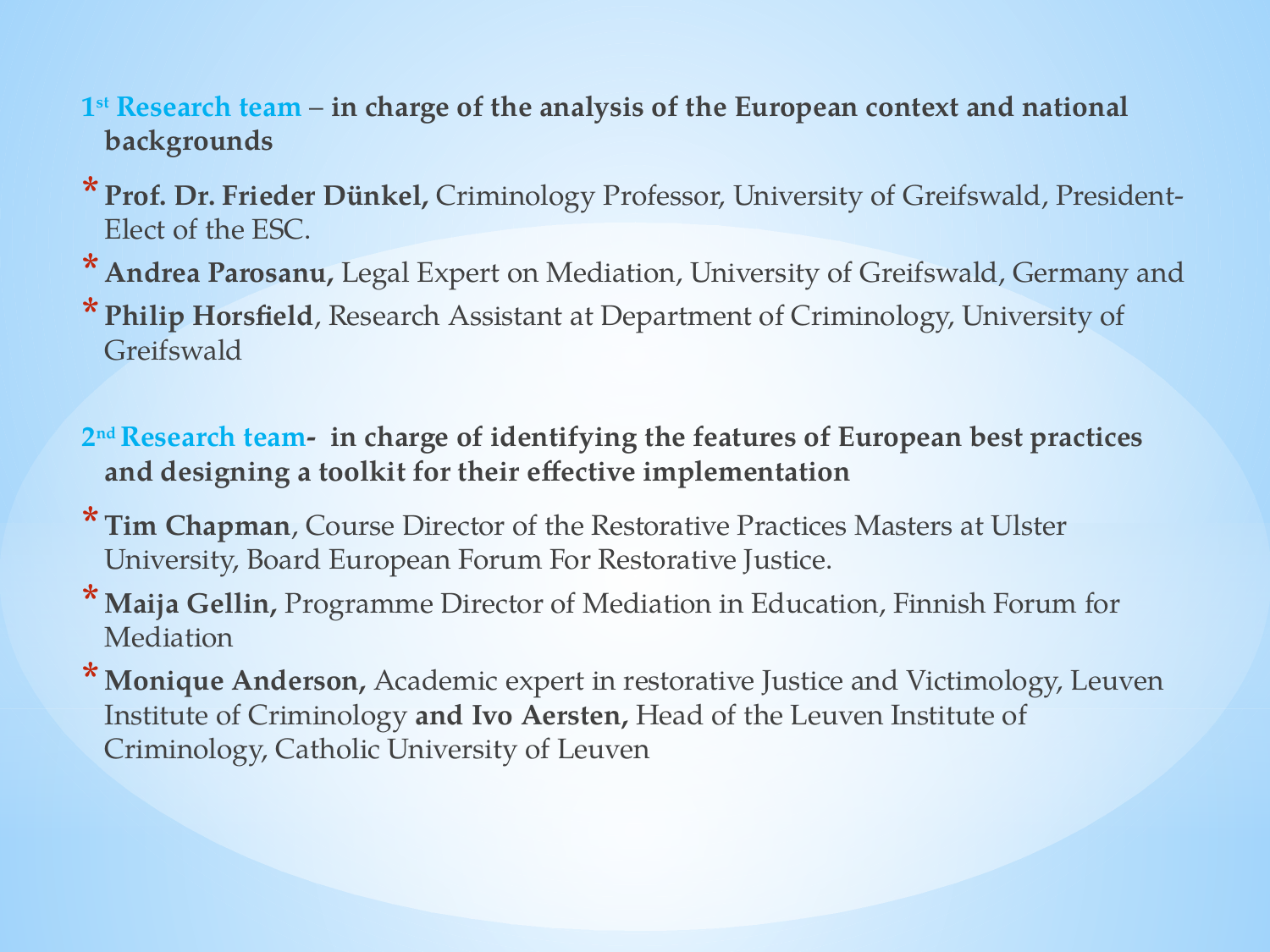

1st Research team – in charge of the analysis of the European context and national backgrounds
Prof. Dr. Frieder Dünkel, Criminology Professor, University of Greifswald, President-Elect of the ESC.
Andrea Parosanu, Legal Expert on Mediation, University of Greifswald, Germany and
Philip Horsfield, Research Assistant at Department of Criminology, University of Greifswald

2nd Research team-  in charge of identifying the features of European best practices and designing a toolkit for their effective implementation
Tim Chapman, Course Director of the Restorative Practices Masters at Ulster University, Board European Forum For Restorative Justice.
Maija Gellin, Programme Director of Mediation in Education, Finnish Forum for Mediation
Monique Anderson, Academic expert in restorative Justice and Victimology, Leuven Institute of Criminology and Ivo Aersten, Head of the Leuven Institute of Criminology, Catholic University of Leuven